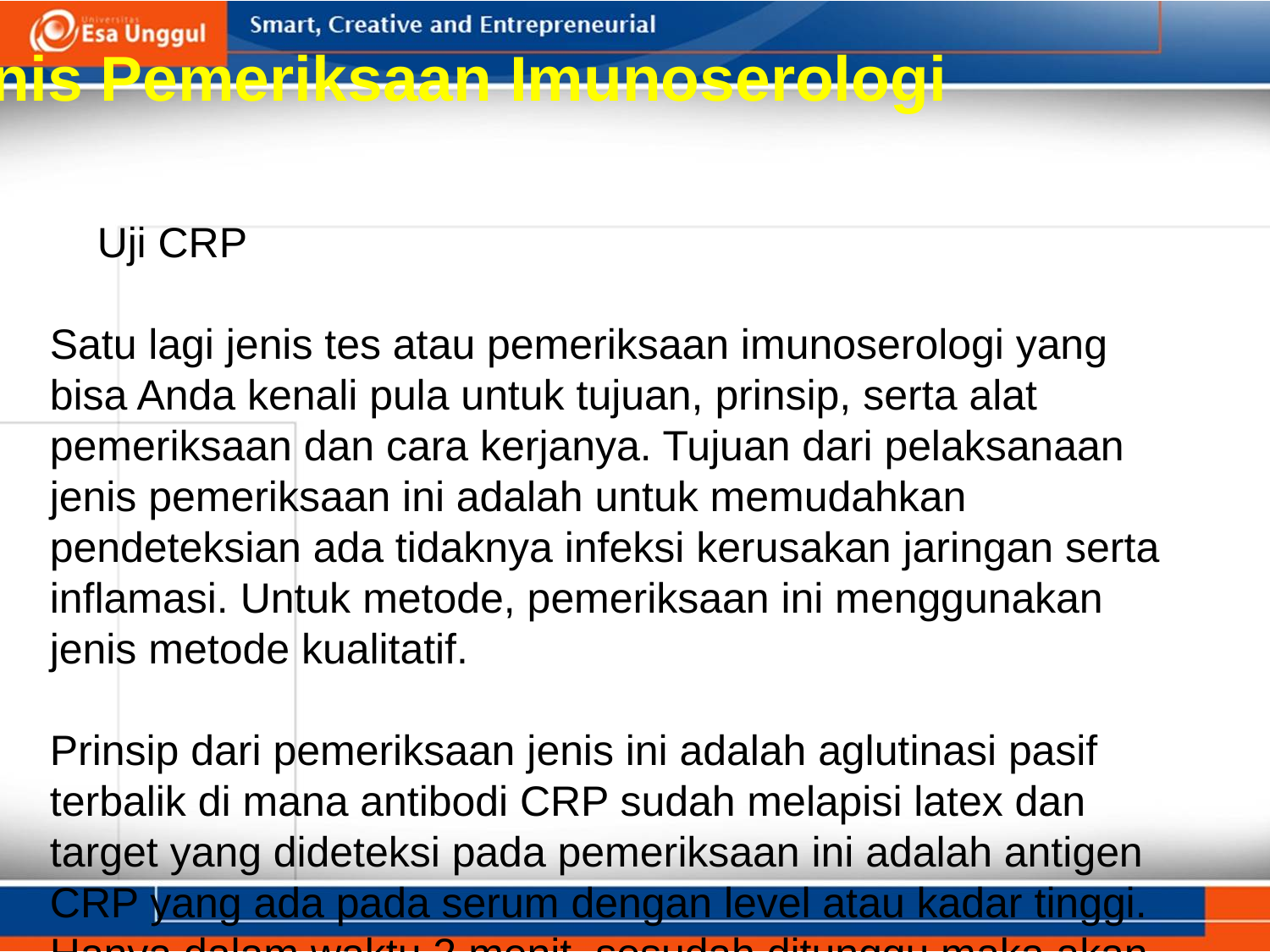

Jenis Pemeriksaan Imunoserologi

    Uji CRP

Satu lagi jenis tes atau pemeriksaan imunoserologi yang bisa Anda kenali pula untuk tujuan, prinsip, serta alat pemeriksaan dan cara kerjanya. Tujuan dari pelaksanaan jenis pemeriksaan ini adalah untuk memudahkan pendeteksian ada tidaknya infeksi kerusakan jaringan serta inflamasi. Untuk metode, pemeriksaan ini menggunakan jenis metode kualitatif.

Prinsip dari pemeriksaan jenis ini adalah aglutinasi pasif terbalik di mana antibodi CRP sudah melapisi latex dan target yang dideteksi pada pemeriksaan ini adalah antigen CRP yang ada pada serum dengan level atau kadar tinggi. Hanya dalam waktu 2 menit, sesudah ditunggu maka akan tampaklah aglutinasi. Bahan utama jelas adalah serum yang dibantu dengan 2 bahan yakni pengaduk, transferpet dan tip, serta kaca obyek.